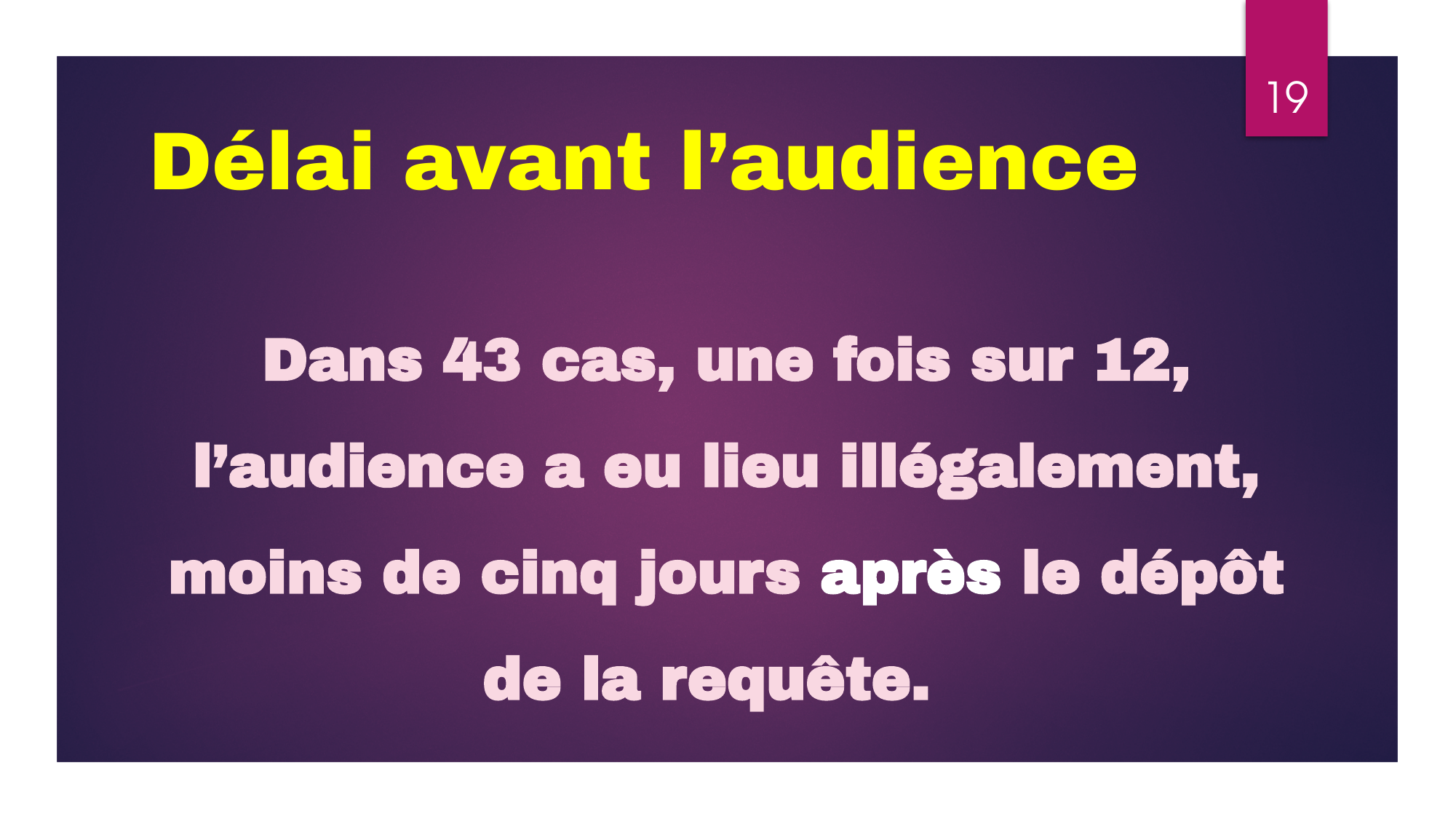

19
# Délai avant l’audience
Dans 43 cas, une fois sur 12, l’audience a eu lieu illégalement, moins de cinq jours après le dépôt de la requête.